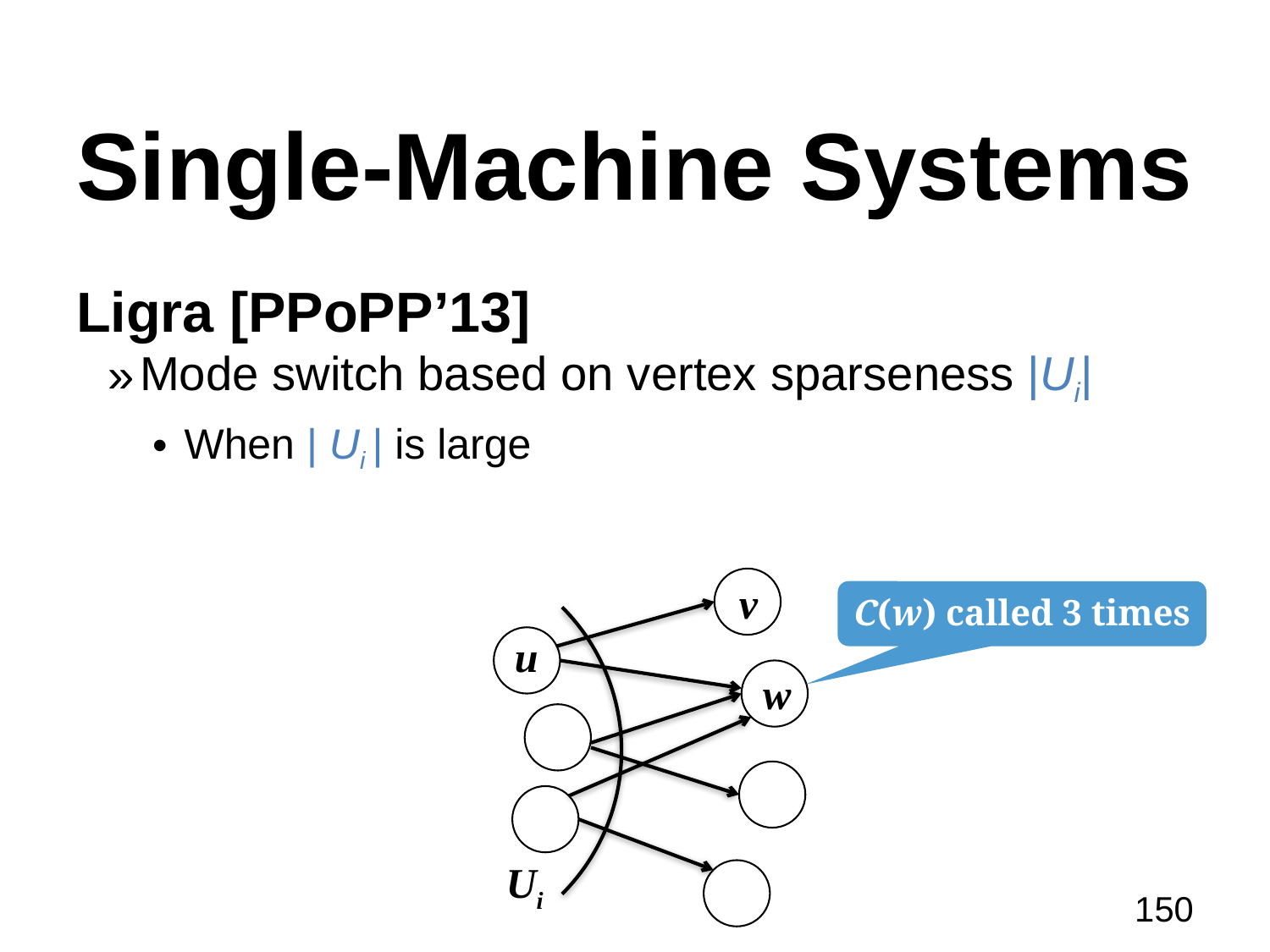

# Single-Machine Systems
Ligra [PPoPP’13]
Mode switch based on vertex sparseness |Ui|
When | Ui | is large

v
u

Ui

C(w) called 3 times
w
150